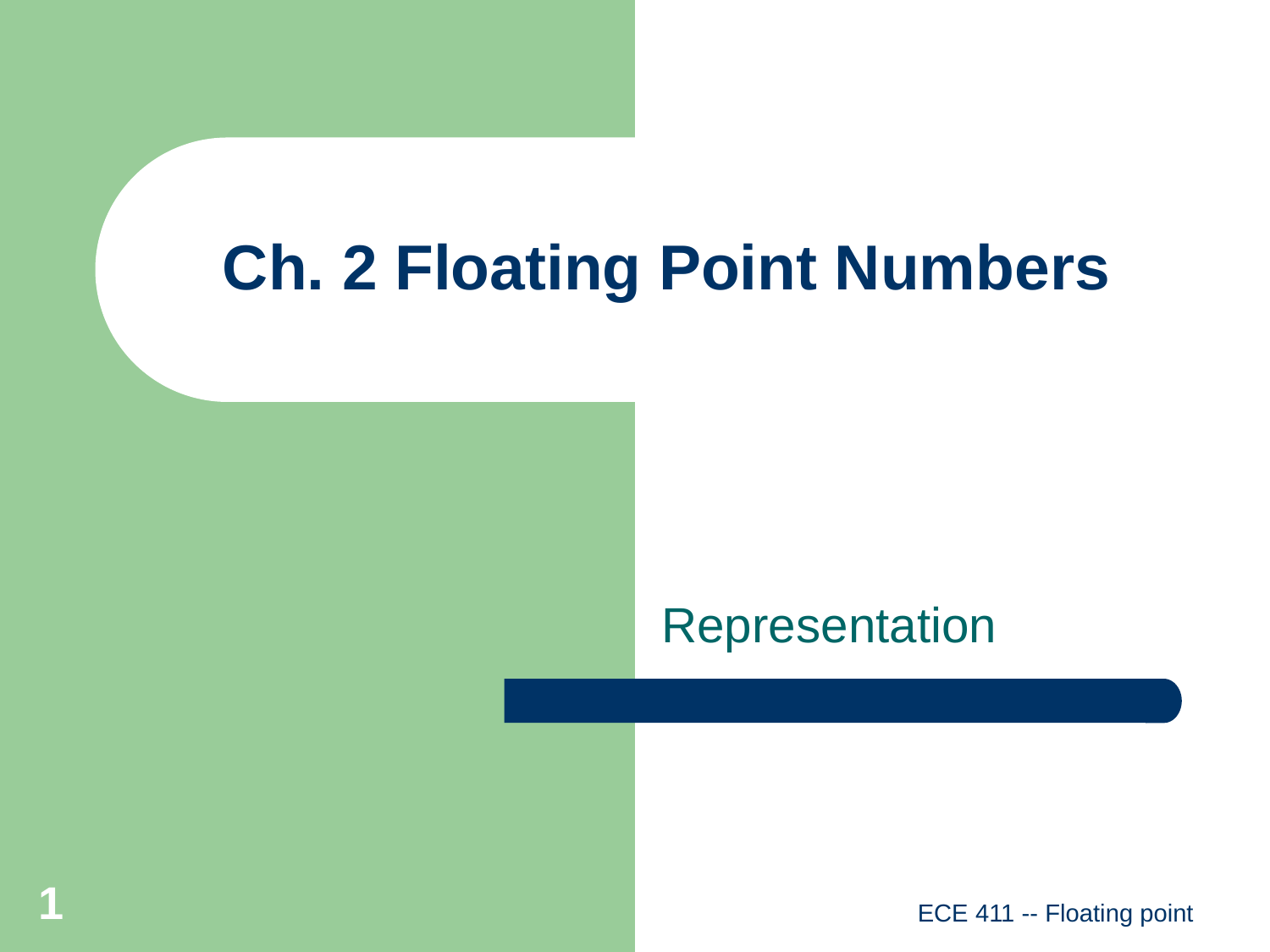

# Ch. 2 Floating Point Numbers
Representation
1
ECE 411 -- Floating point